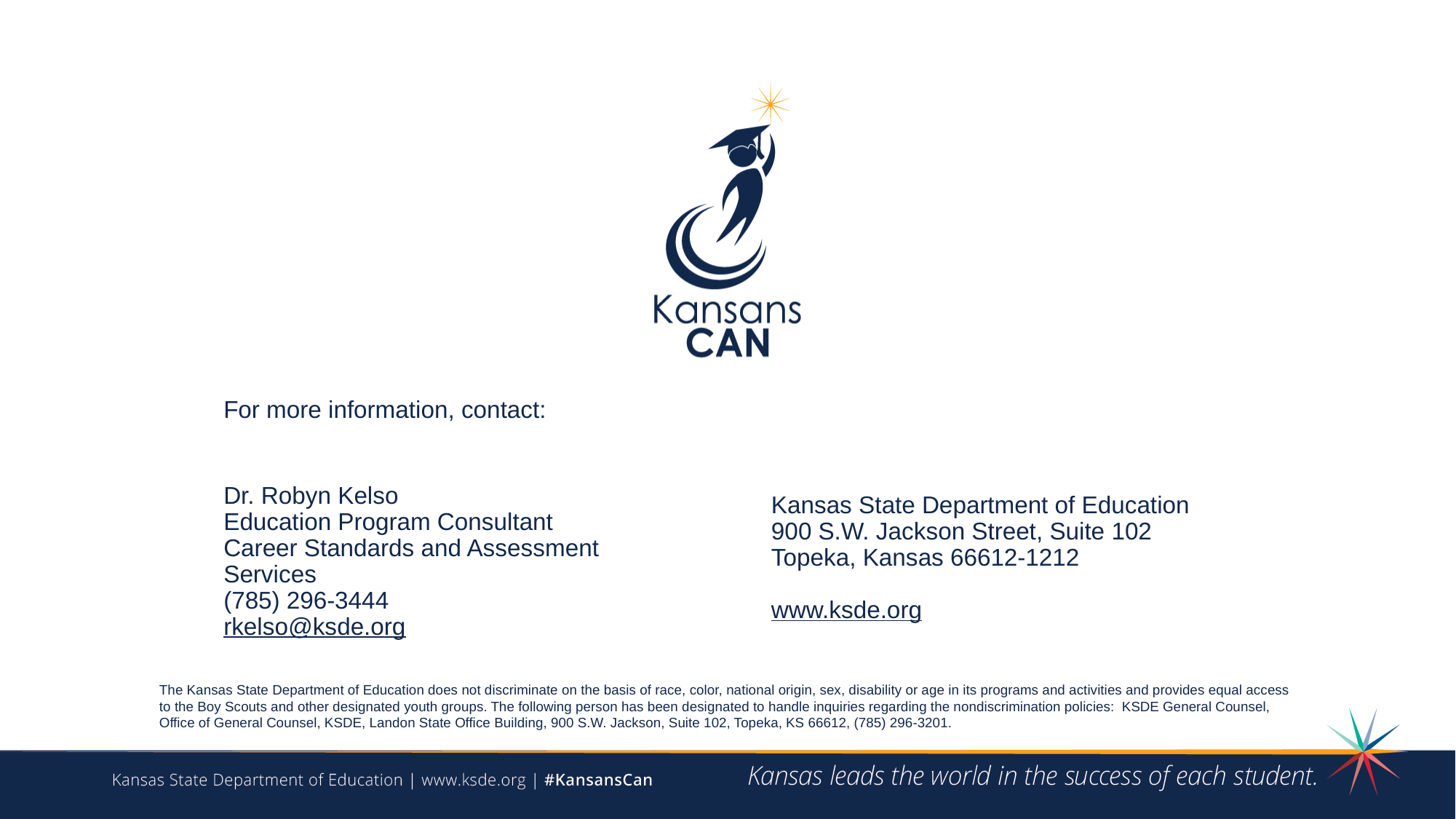

For more information, contact:

Dr. Robyn Kelso
Education Program Consultant
Career Standards and Assessment Services
(785) 296-3444
rkelso@ksde.org

Kansas State Department of Education
900 S.W. Jackson Street, Suite 102
Topeka, Kansas 66612-1212
www.ksde.org